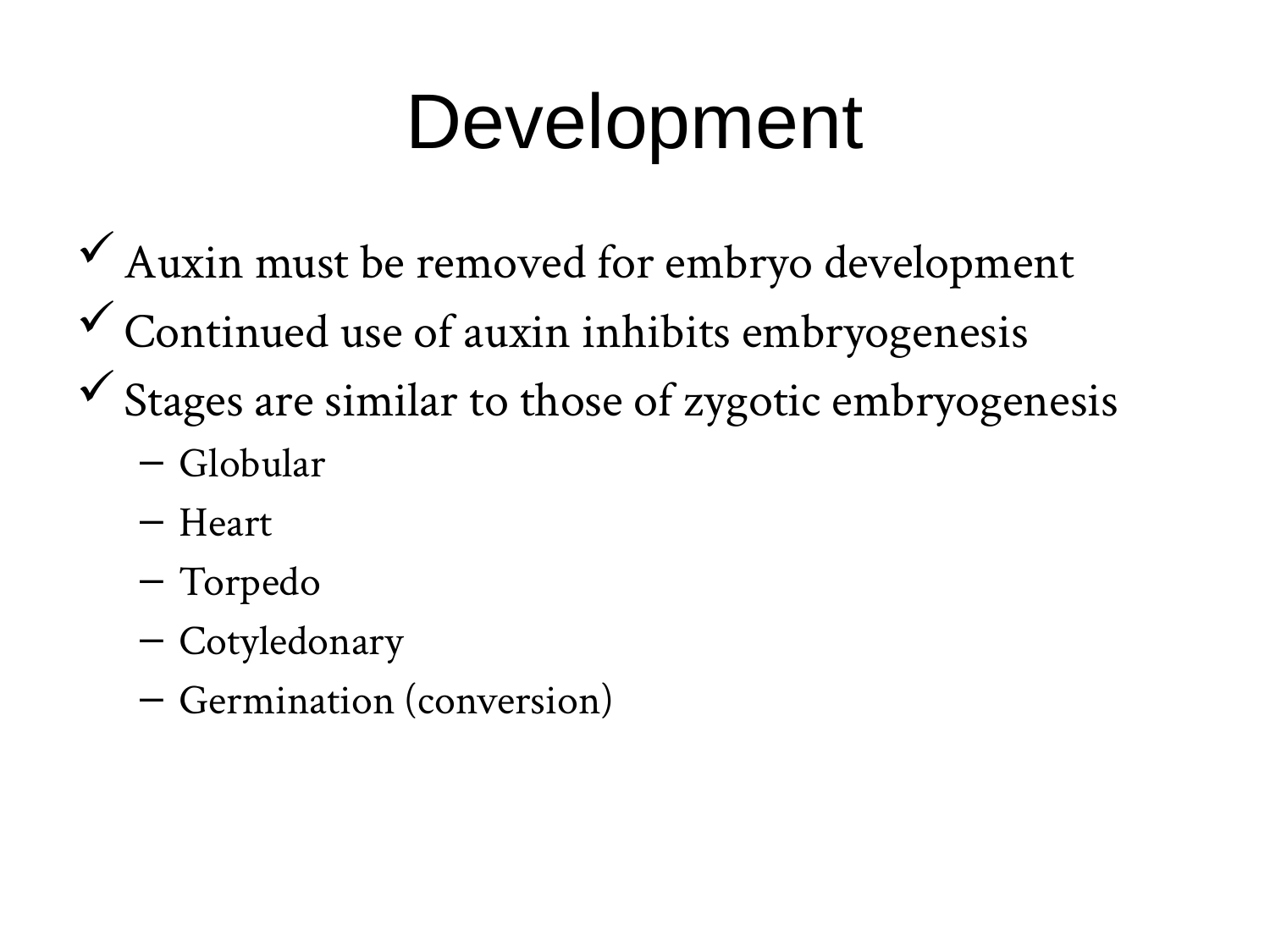

# Development
Auxin must be removed for embryo development
Continued use of auxin inhibits embryogenesis
Stages are similar to those of zygotic embryogenesis
Globular
Heart
Torpedo
Cotyledonary
Germination (conversion)